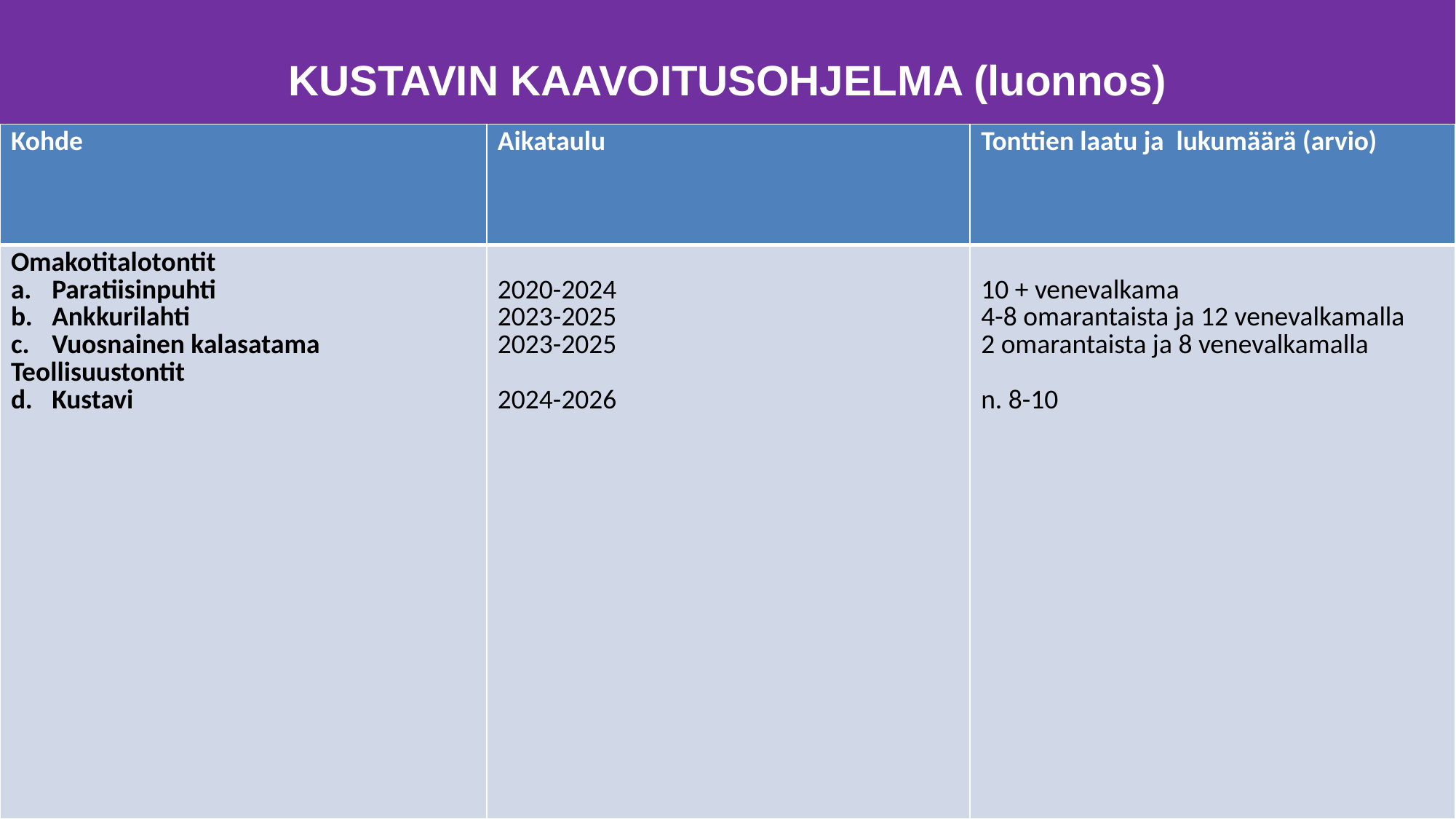

# KUSTAVIN KAAVOITUSOHJELMA (luonnos)
| Kohde | Aikataulu | Tonttien laatu ja lukumäärä (arvio) |
| --- | --- | --- |
| Omakotitalotontit Paratiisinpuhti Ankkurilahti Vuosnainen kalasatama Teollisuustontit Kustavi | 2020-2024 2023-2025 2023-2025 2024-2026 | 10 + venevalkama 4-8 omarantaista ja 12 venevalkamalla 2 omarantaista ja 8 venevalkamalla n. 8-10 |